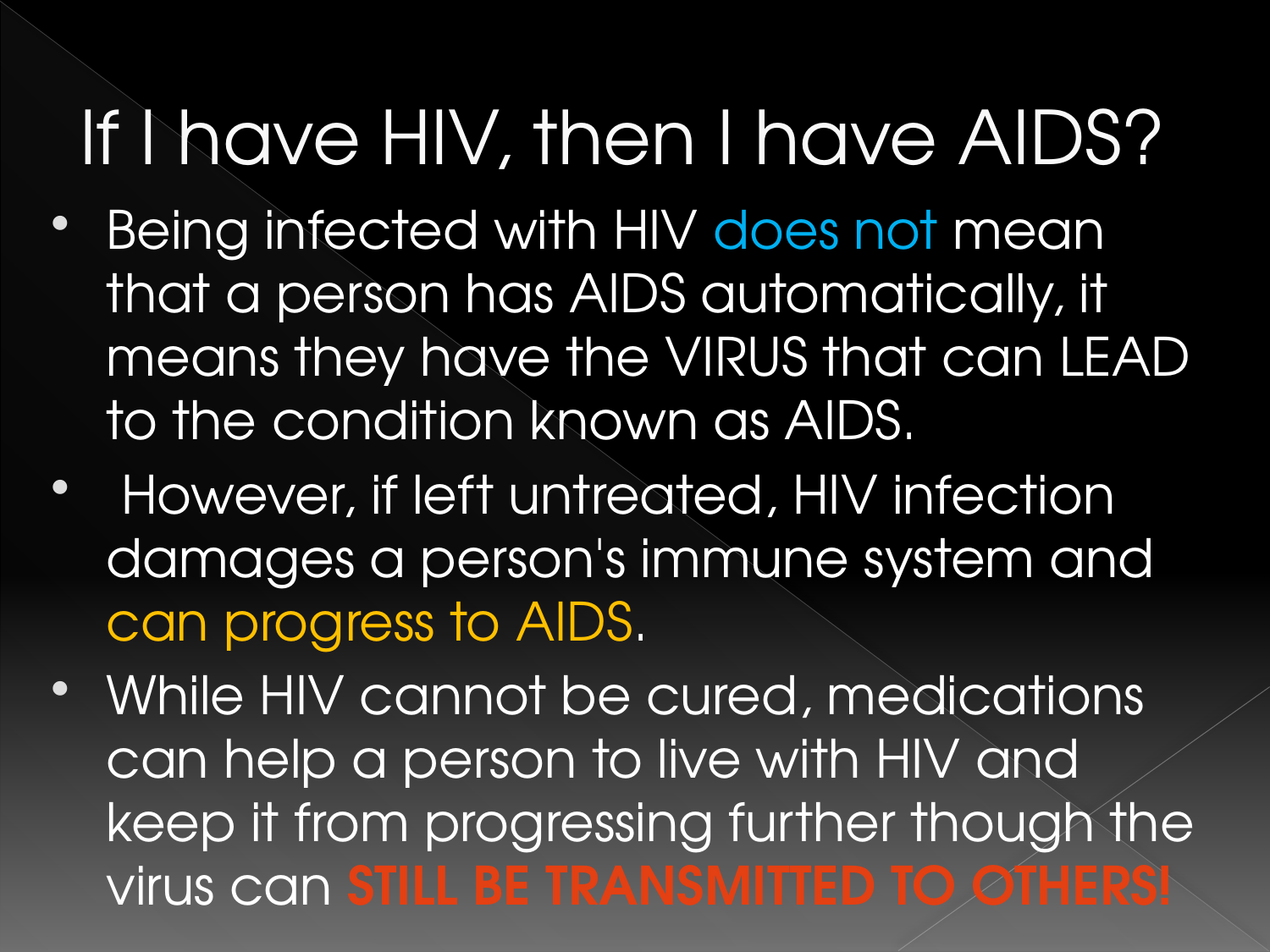

# If I have HIV, then I have AIDS?
Being infected with HIV does not mean that a person has AIDS automatically, it means they have the VIRUS that can LEAD to the condition known as AIDS.
 However, if left untreated, HIV infection damages a person's immune system and can progress to AIDS.
While HIV cannot be cured, medications can help a person to live with HIV and keep it from progressing further though the virus can STILL BE TRANSMITTED TO OTHERS!